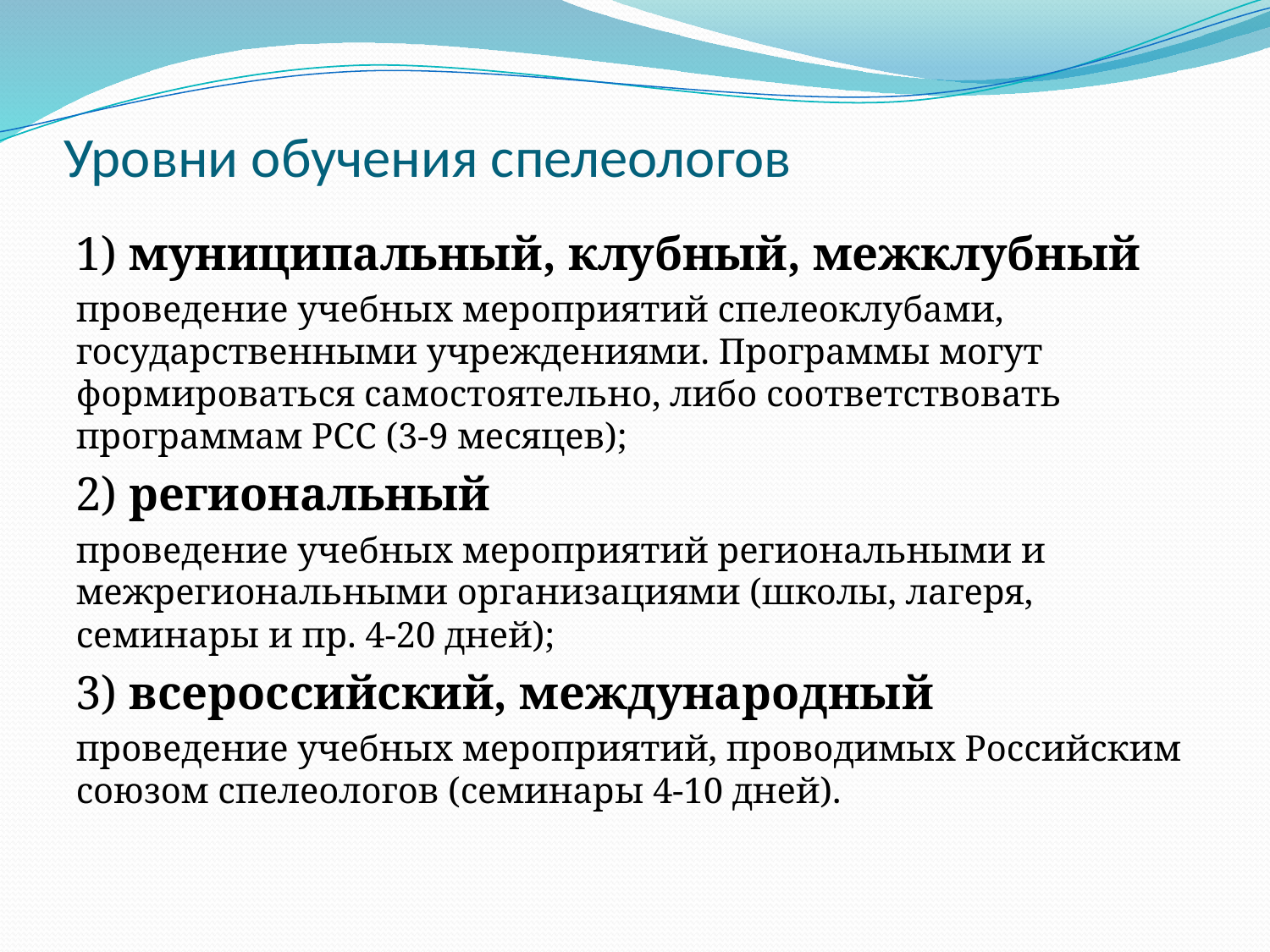

# Уровни обучения спелеологов
1) муниципальный, клубный, межклубный
проведение учебных мероприятий спелеоклубами, государственными учреждениями. Программы могут формироваться самостоятельно, либо соответствовать программам РСС (3-9 месяцев);
2) региональный
проведение учебных мероприятий региональными и межрегиональными организациями (школы, лагеря, семинары и пр. 4-20 дней);
3) всероссийский, международный
проведение учебных мероприятий, проводимых Российским союзом спелеологов (семинары 4-10 дней).